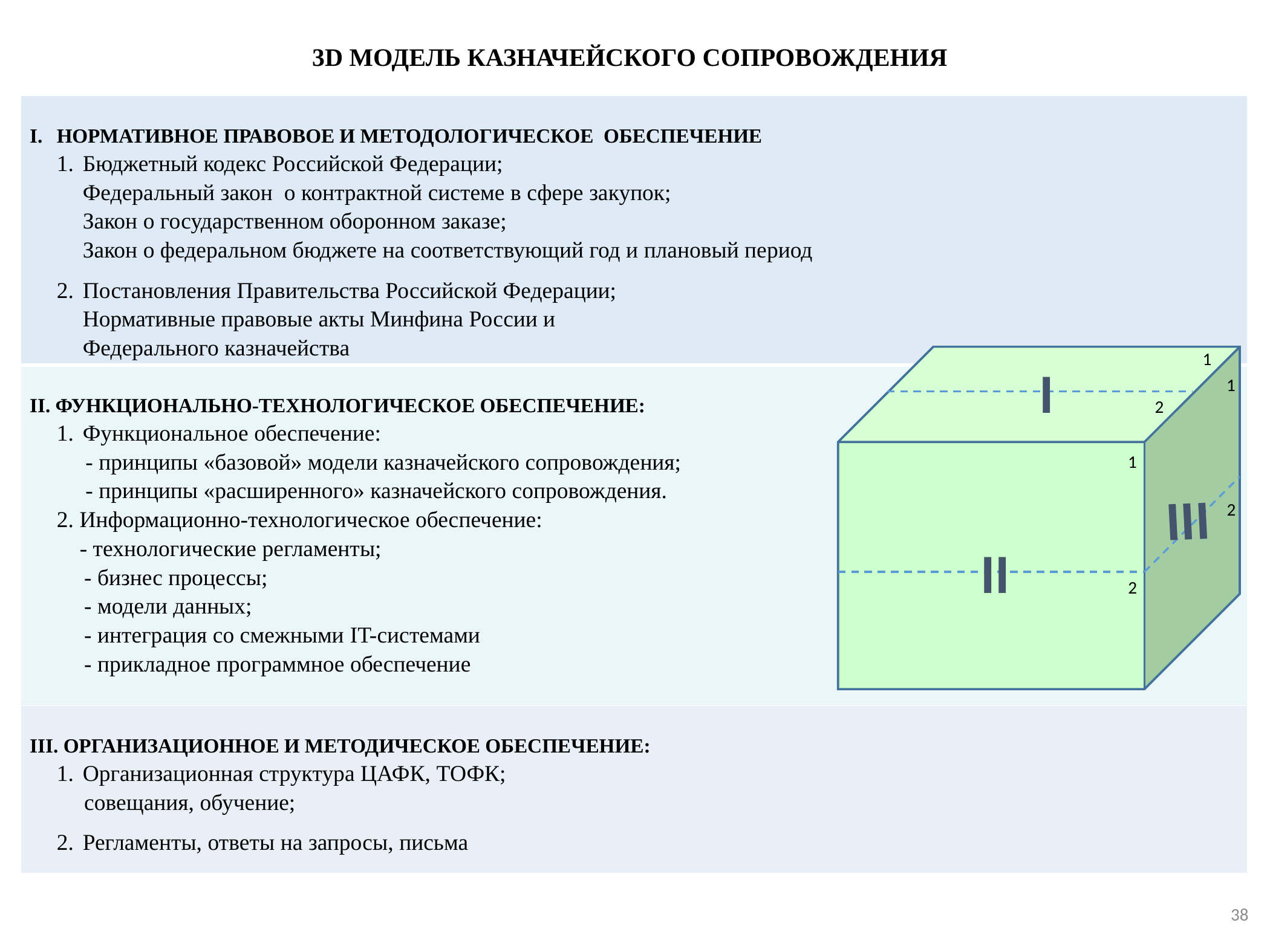

3D МОДЕЛЬ КАЗНАЧЕЙСКОГО СОПРОВОЖДЕНИЯ
| I. НОРМАТИВНОЕ ПРАВОВОЕ И МЕТОДОЛОГИЧЕСКОЕ ОБЕСПЕЧЕНИЕ Бюджетный кодекс Российской Федерации; Федеральный закон о контрактной системе в сфере закупок; Закон о государственном оборонном заказе; Закон о федеральном бюджете на соответствующий год и плановый период Постановления Правительства Российской Федерации; Нормативные правовые акты Минфина России и Федерального казначейства |
| --- |
| II. ФУНКЦИОНАЛЬНО-ТЕХНОЛОГИЧЕСКОЕ ОБЕСПЕЧЕНИЕ: Функциональное обеспечение: - принципы «базовой» модели казначейского сопровождения; - принципы «расширенного» казначейского сопровождения. 2. Информационно-технологическое обеспечение: - технологические регламенты; - бизнес процессы; - модели данных; - интеграция со смежными IT-системами - прикладное программное обеспечение |
| III. ОРГАНИЗАЦИОННОЕ И МЕТОДИЧЕСКОЕ ОБЕСПЕЧЕНИЕ: Организационная структура ЦАФК, ТОФК; совещания, обучение; Регламенты, ответы на запросы, письма |
1

I
1
2
1
 III
2
II
2
38